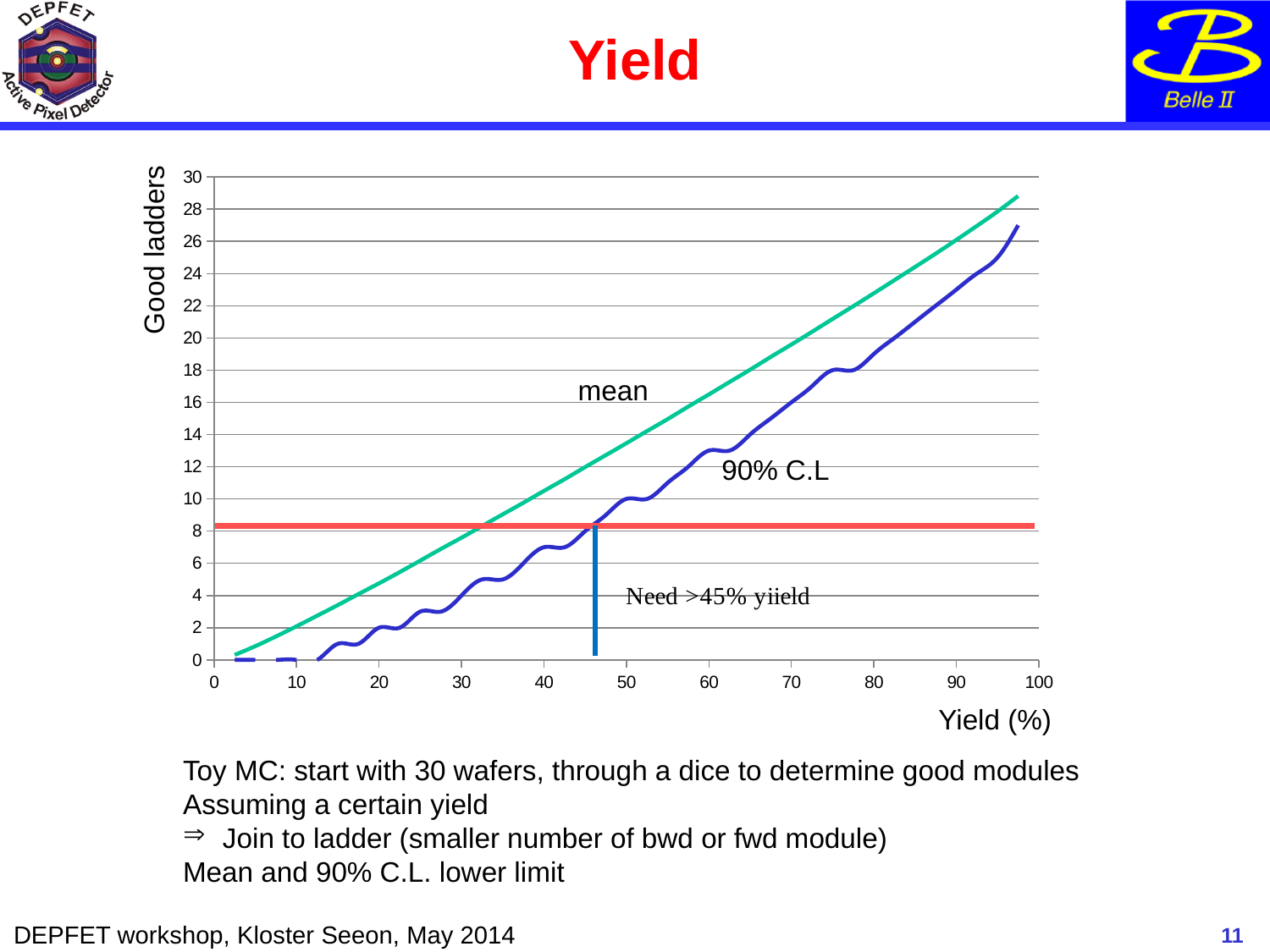

# Yield

### Chart

| Category |  |  |
|---|---|---|
Good ladders
mean
90% C.L
Yield (%)
Toy MC: start with 30 wafers, through a dice to determine good modules
Assuming a certain yield
Join to ladder (smaller number of bwd or fwd module)
Mean and 90% C.L. lower limit
11